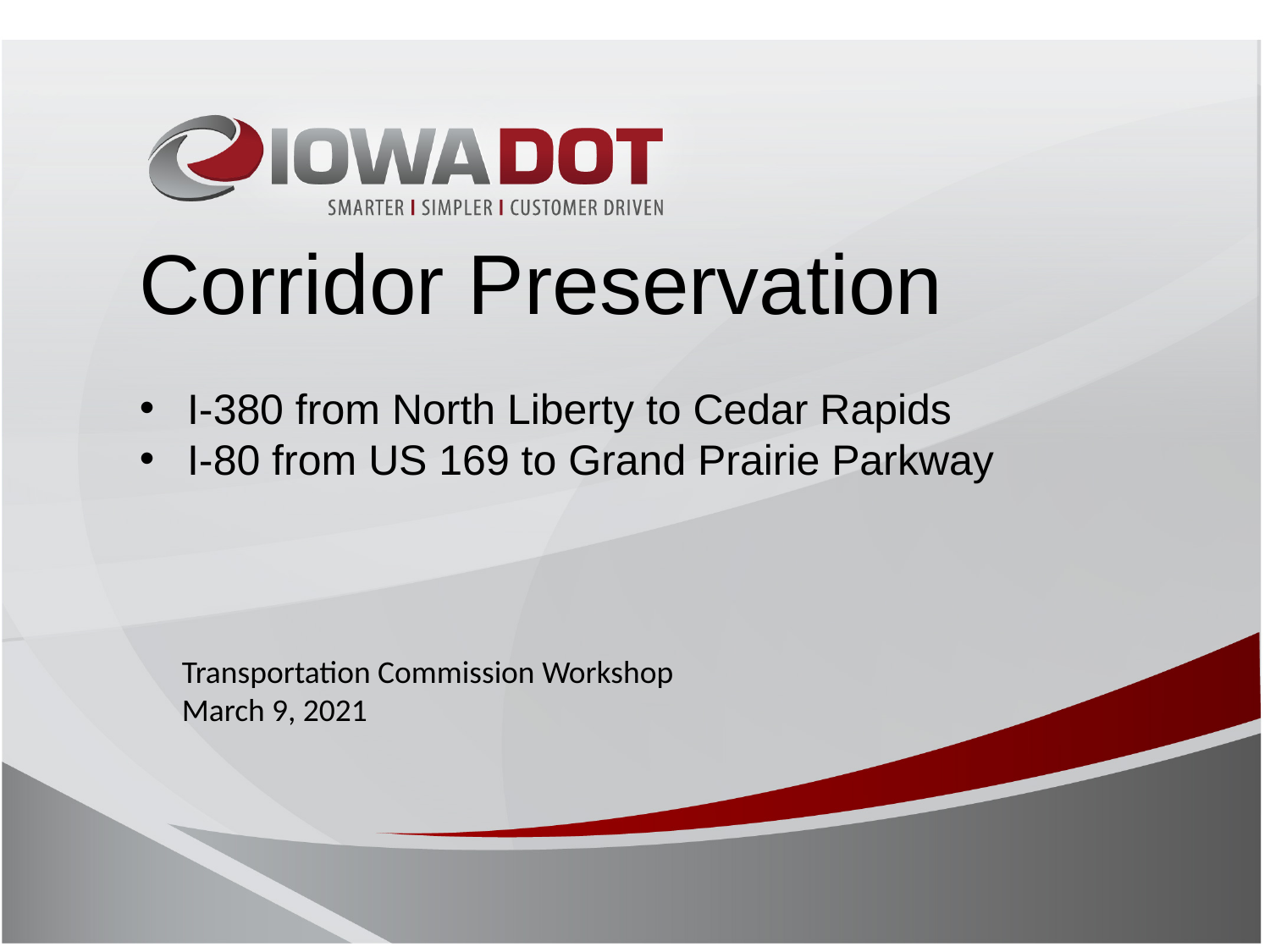

Corridor Preservation

I-380 from North Liberty to Cedar Rapids
I-80 from US 169 to Grand Prairie Parkway
Transportation Commission Workshop
March 9, 2021